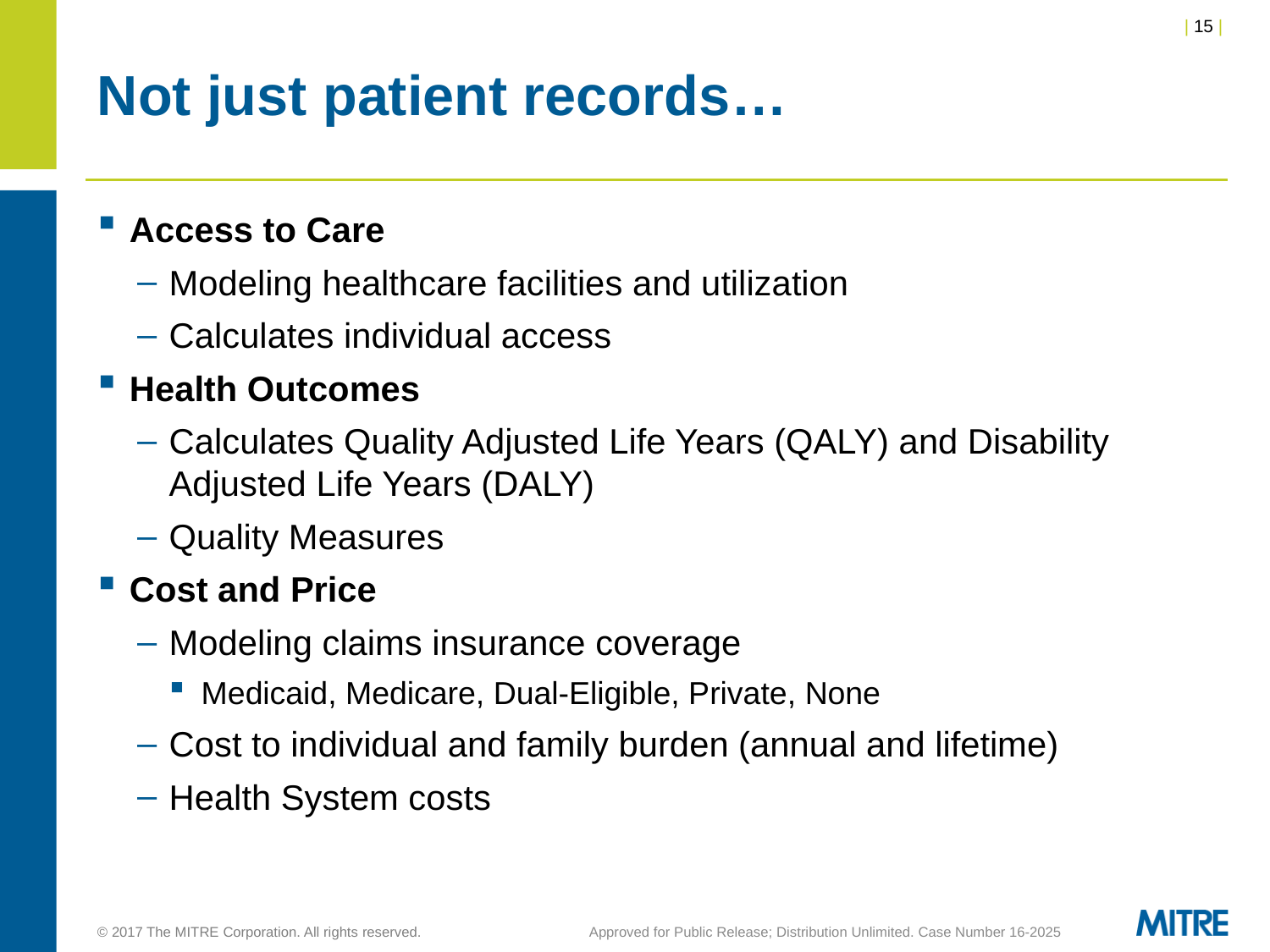

# Not just patient records…
Access to Care
Modeling healthcare facilities and utilization
Calculates individual access
Health Outcomes
Calculates Quality Adjusted Life Years (QALY) and Disability Adjusted Life Years (DALY)
Quality Measures
Cost and Price
Modeling claims insurance coverage
Medicaid, Medicare, Dual-Eligible, Private, None
Cost to individual and family burden (annual and lifetime)
Health System costs